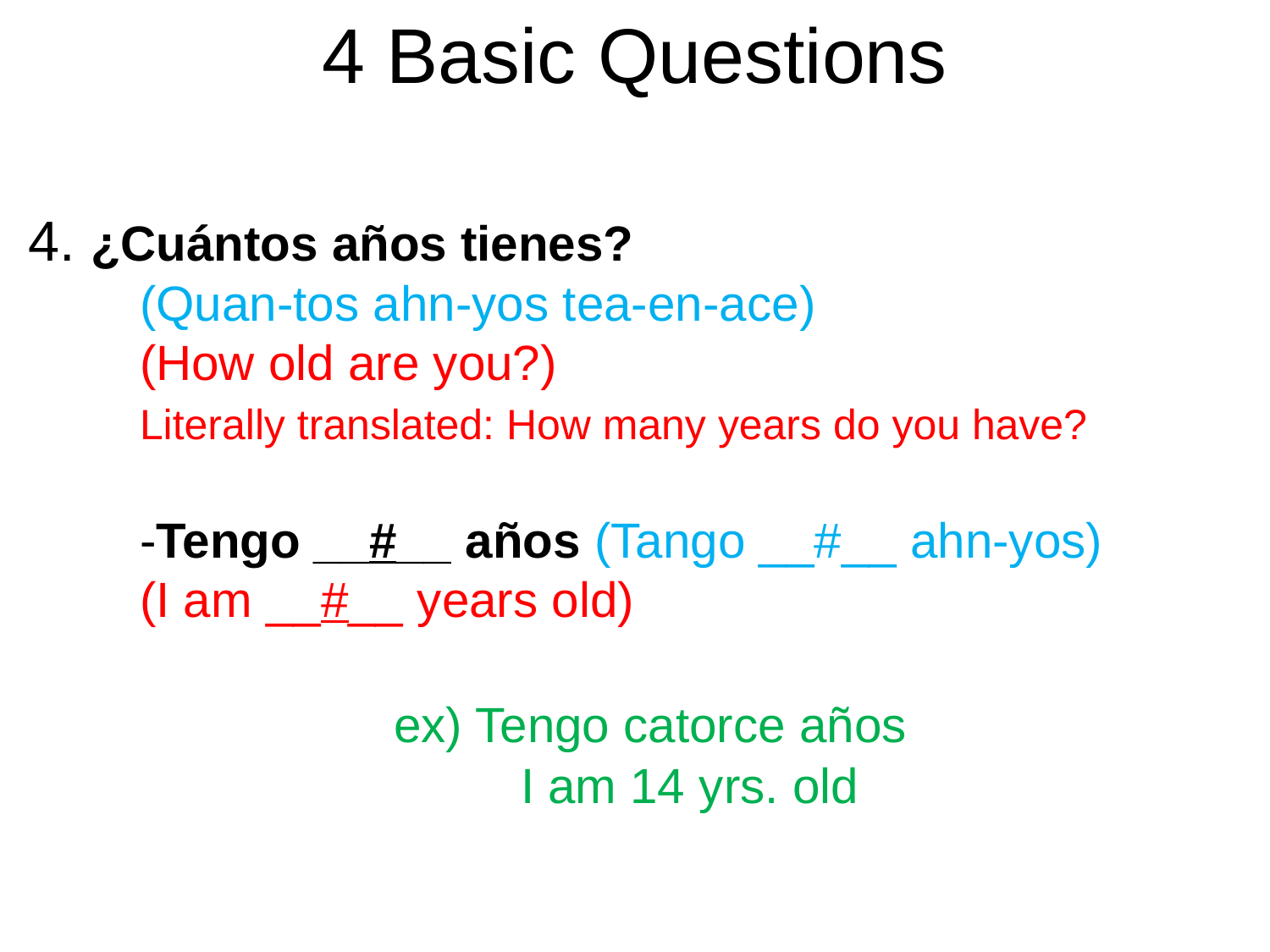

4 Basic Questions
# 4. ¿Cuántos años tienes? (Quan-tos ahn-yos tea-en-ace) (How old are you?) Literally translated: How many years do you have? -Tengo __#__ años (Tango __#__ ahn-yos) (I am __#__ years old) ex) Tengo catorce años I am 14 yrs. old